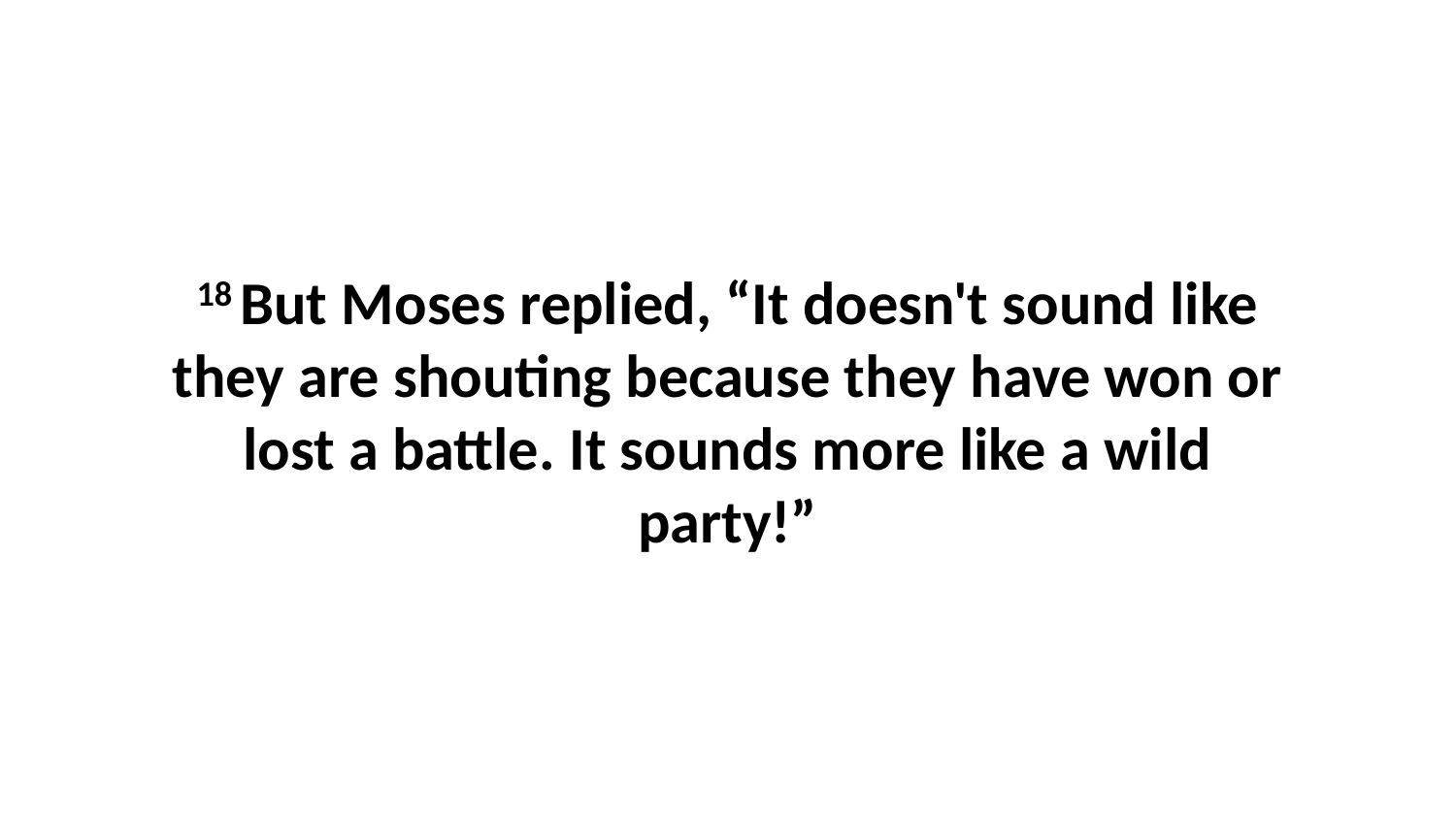

18 But Moses replied, “It doesn't sound like they are shouting because they have won or lost a battle. It sounds more like a wild party!”